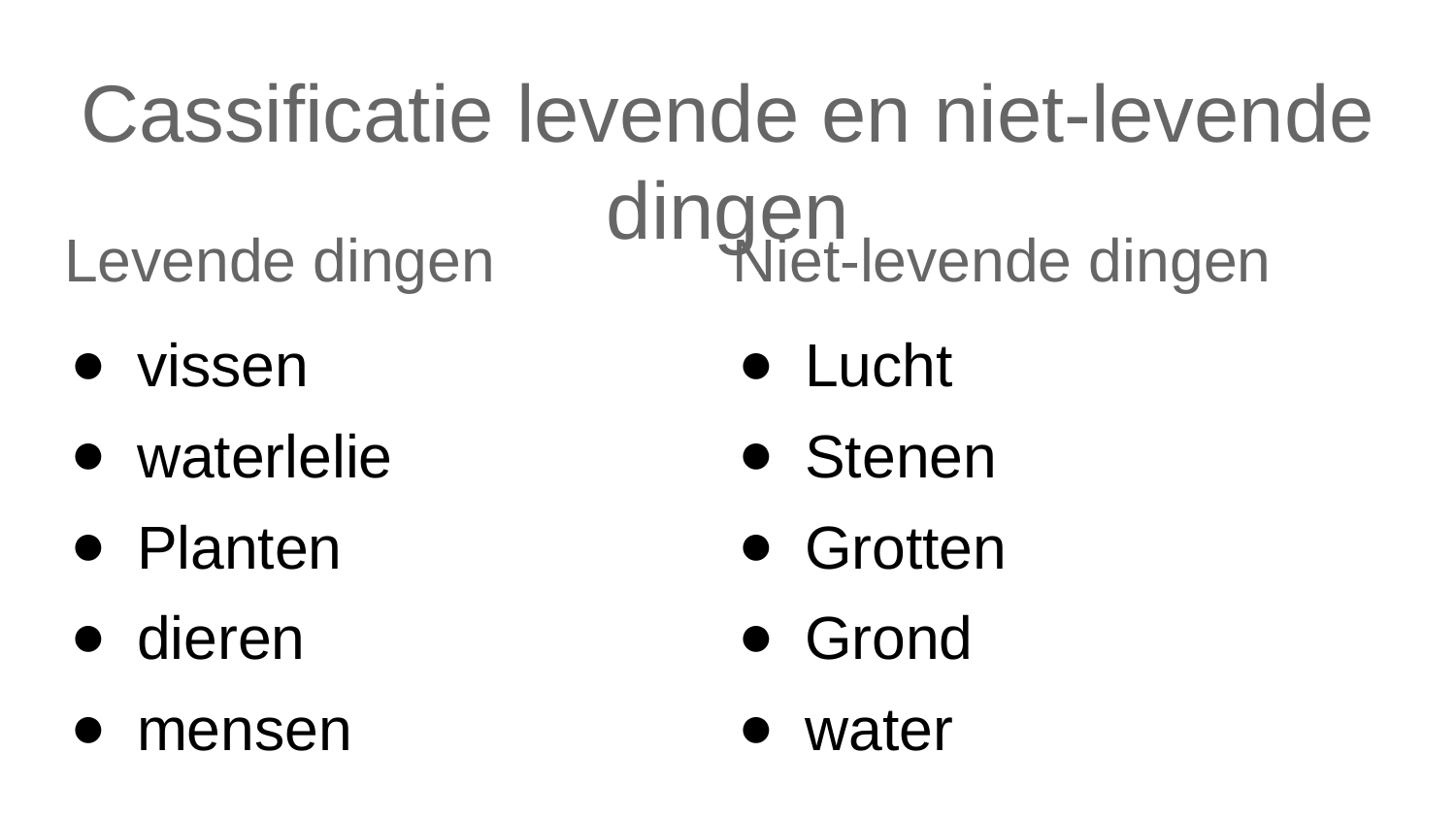

# Cassificatie levende en niet-levende dingen

Levende dingen
vissen
waterlelie
Planten
dieren
mensen

Niet-levende dingen
Lucht
Stenen
Grotten
Grond
water